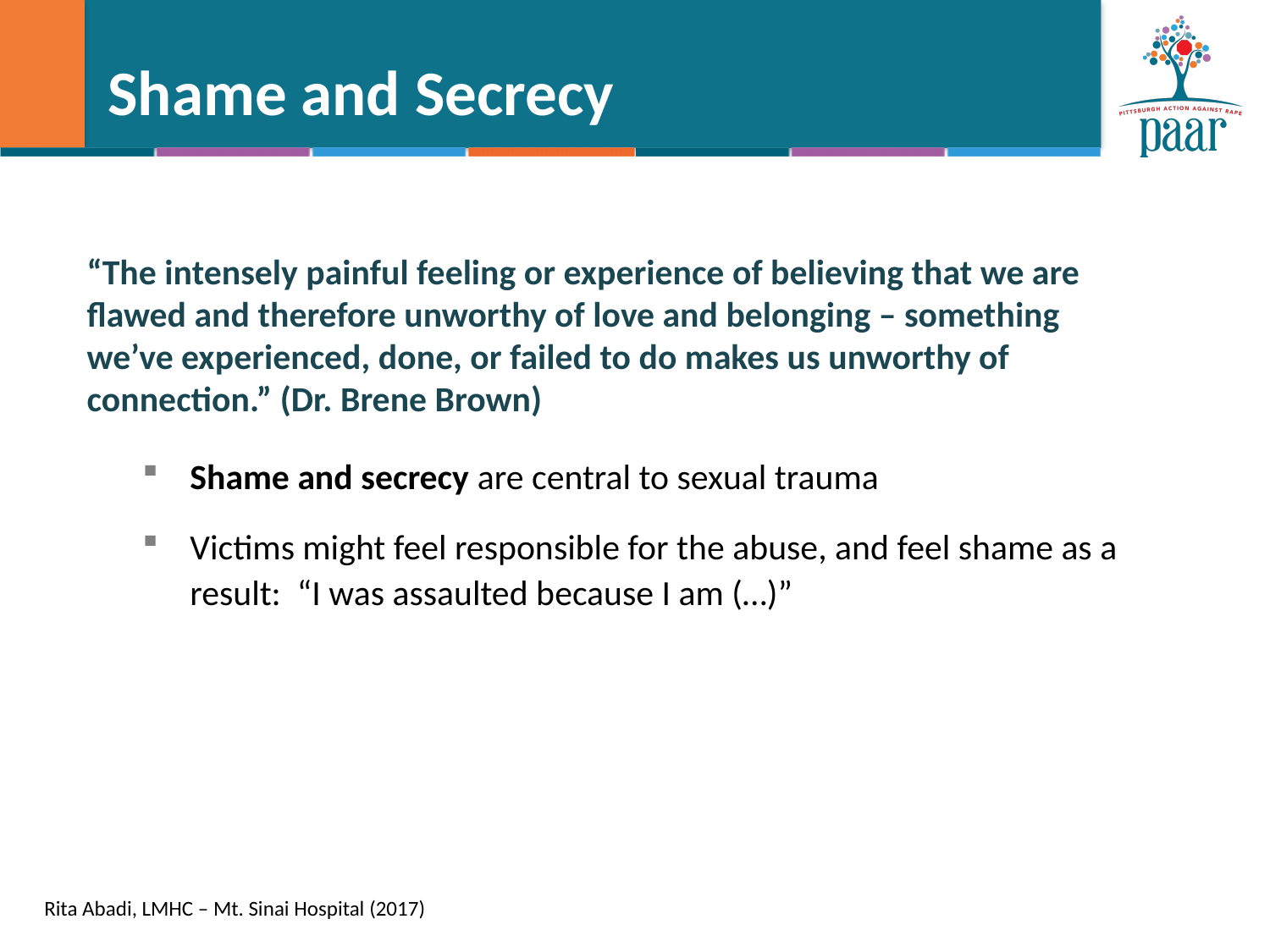

# Shame and Secrecy
“The intensely painful feeling or experience of believing that we are flawed and therefore unworthy of love and belonging – something we’ve experienced, done, or failed to do makes us unworthy of connection.” (Dr. Brene Brown)
Shame and secrecy are central to sexual trauma
Victims might feel responsible for the abuse, and feel shame as a result:  “I was assaulted because I am (…)”

Rita Abadi, LMHC – Mt. Sinai Hospital (2017)